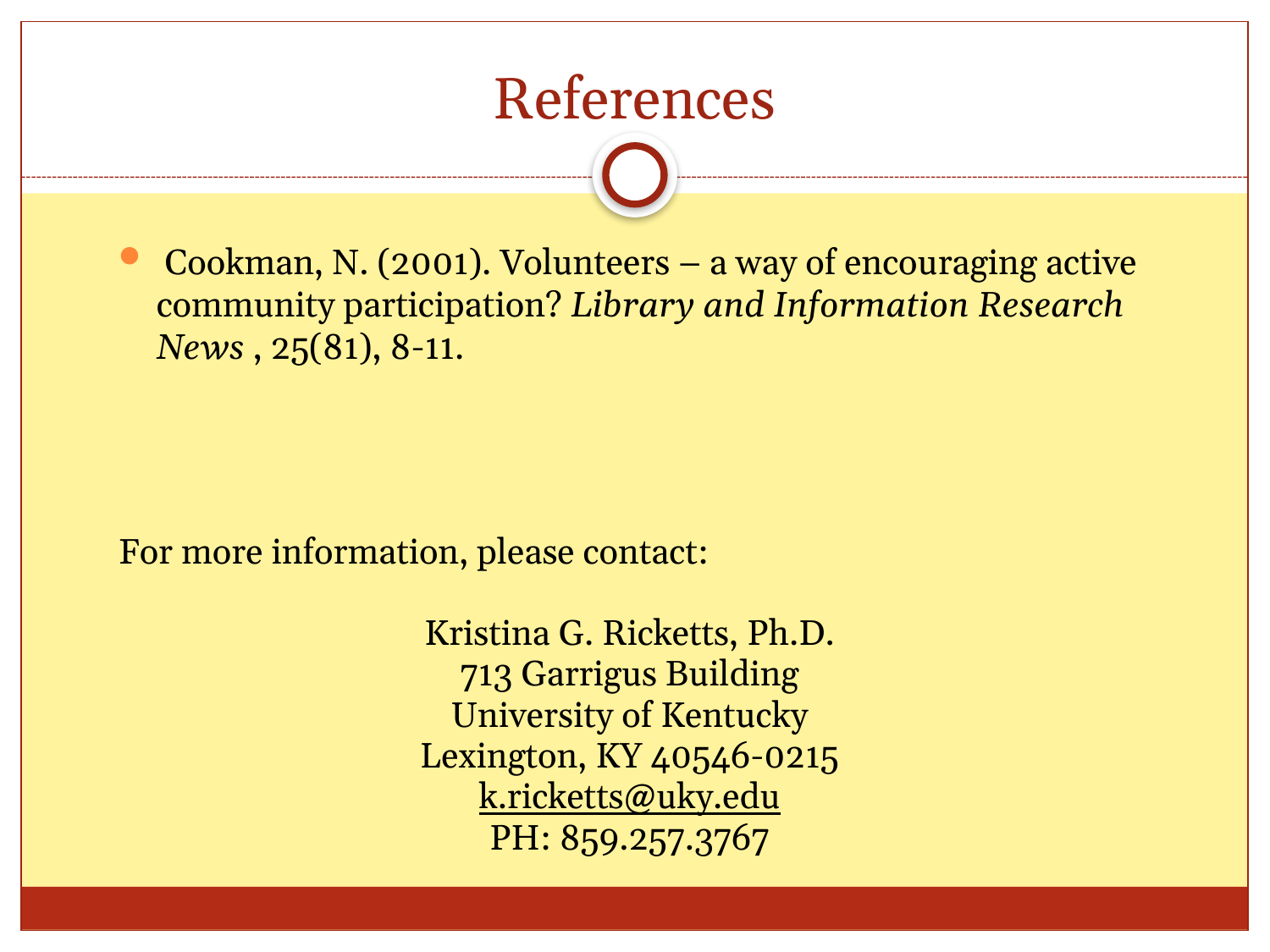

# References
 Cookman, N. (2001). Volunteers – a way of encouraging active community participation? Library and Information Research News , 25(81), 8-11.

For more information, please contact:

Kristina G. Ricketts, Ph.D.
713 Garrigus Building
University of Kentucky
Lexington, KY 40546-0215
k.ricketts@uky.edu
PH: 859.257.3767